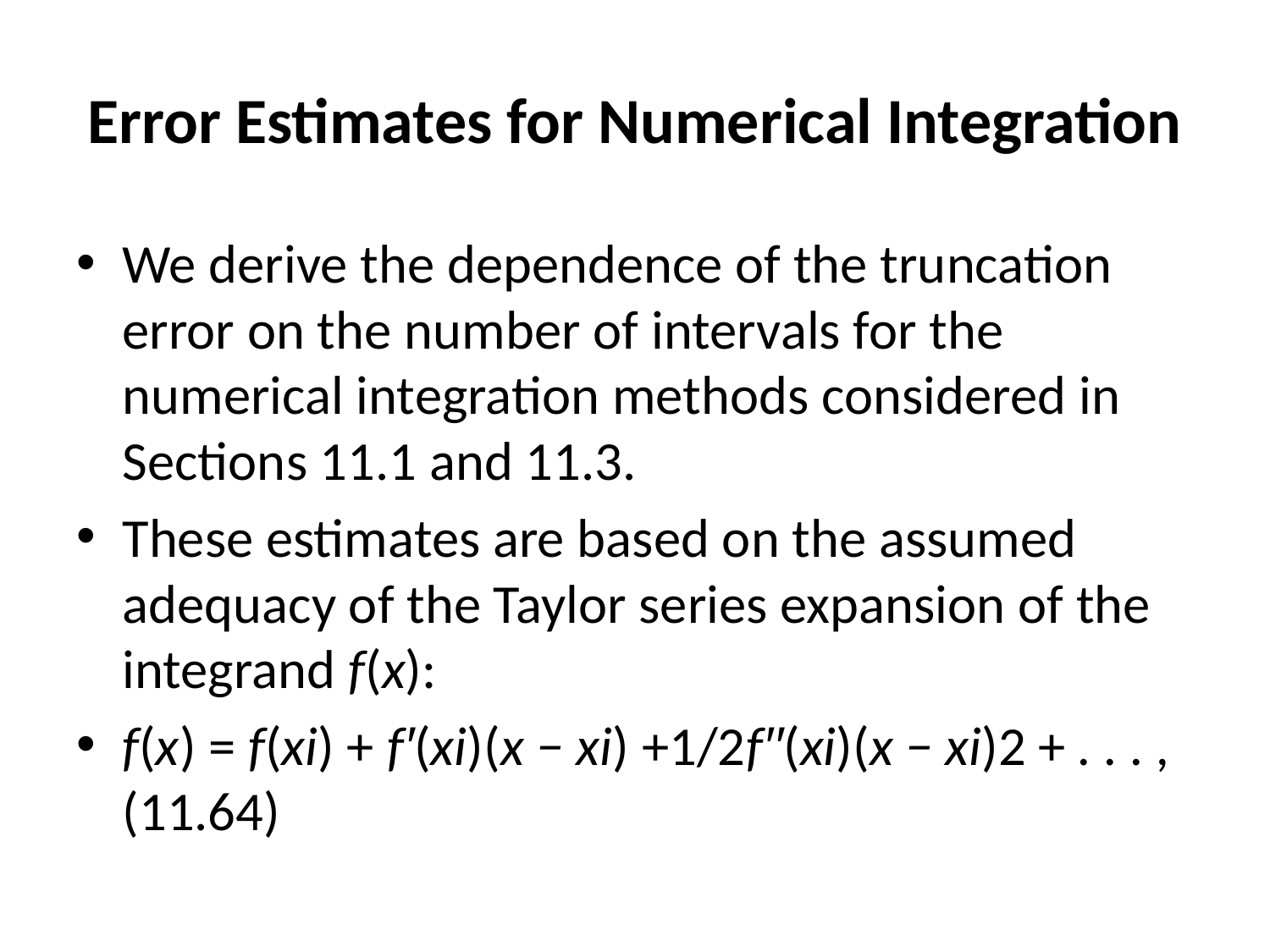

# Error Estimates for Numerical Integration
We derive the dependence of the truncation error on the number of intervals for the numerical integration methods considered in Sections 11.1 and 11.3.
These estimates are based on the assumed adequacy of the Taylor series expansion of the integrand f(x):
f(x) = f(xi) + f′(xi)(x − xi) +1/2f′′(xi)(x − xi)2 + . . . , (11.64)